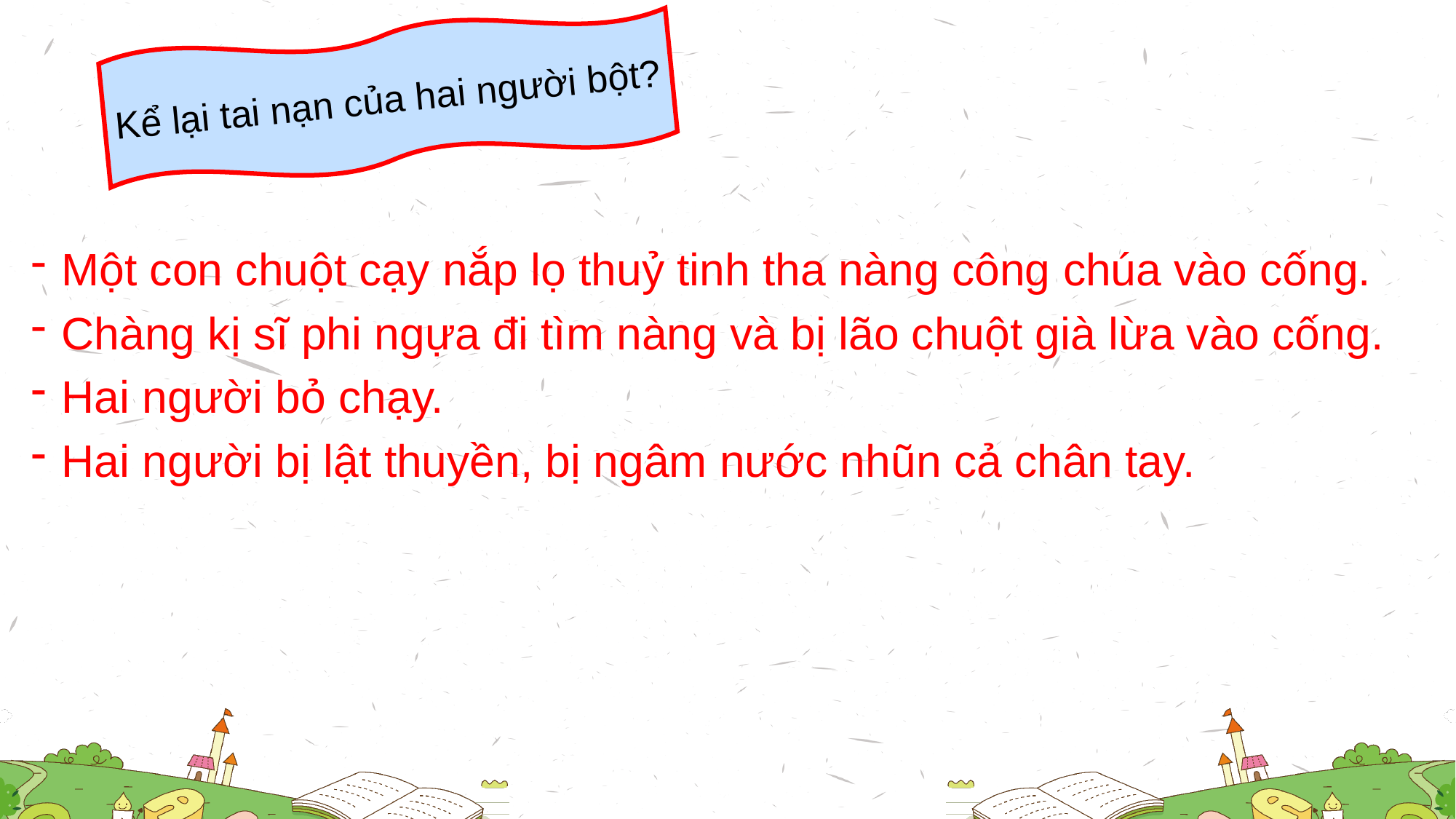

Kể lại tai nạn của hai người bột?
Một con chuột cạy nắp lọ thuỷ tinh tha nàng công chúa vào cống.
Chàng kị sĩ phi ngựa đi tìm nàng và bị lão chuột già lừa vào cống.
Hai người bỏ chạy.
Hai người bị lật thuyền, bị ngâm nước nhũn cả chân tay.